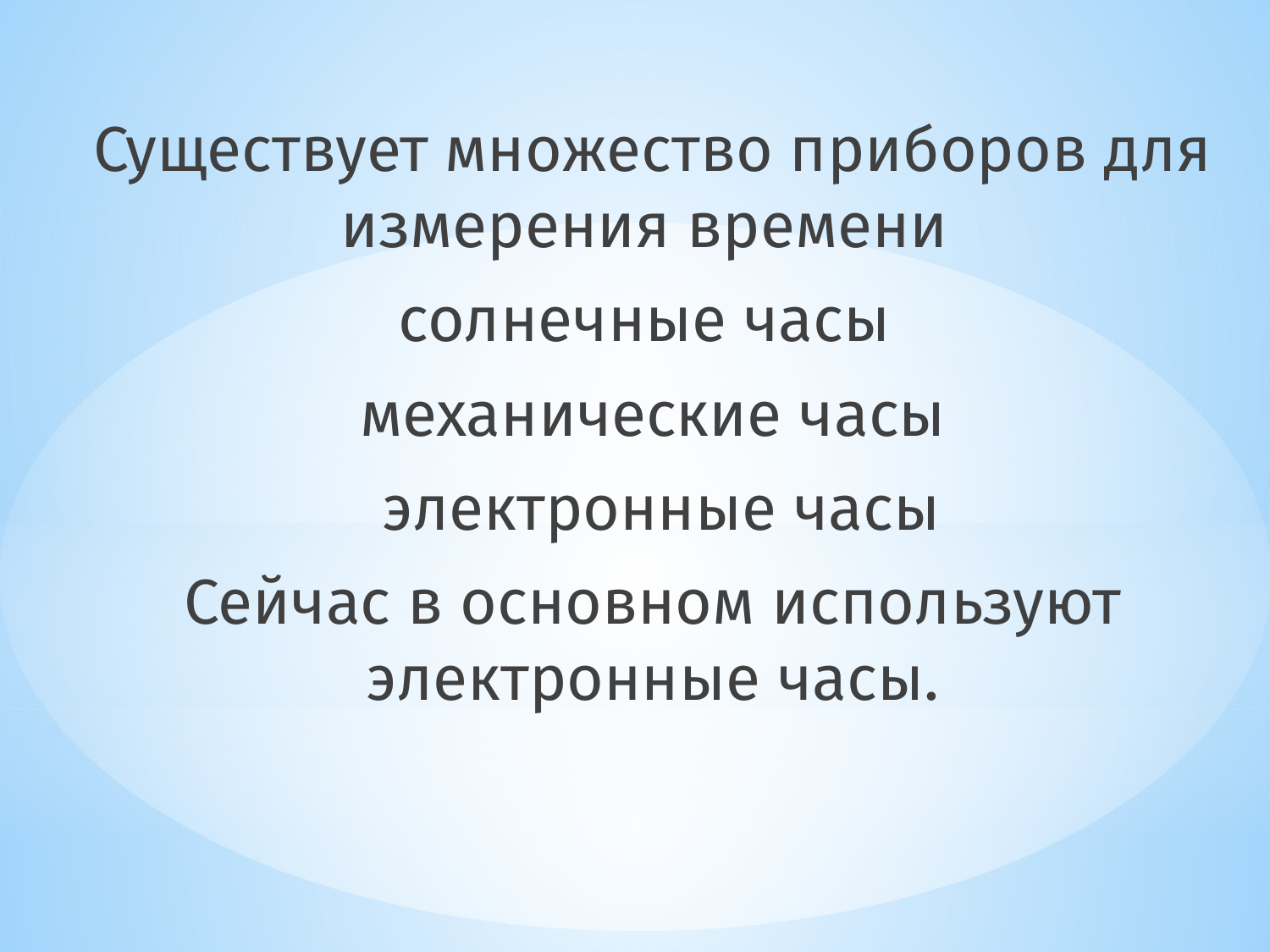

Существует множество приборов для измерения времени
солнечные часы
механические часы
 электронные часы
Сейчас в основном используют электронные часы.